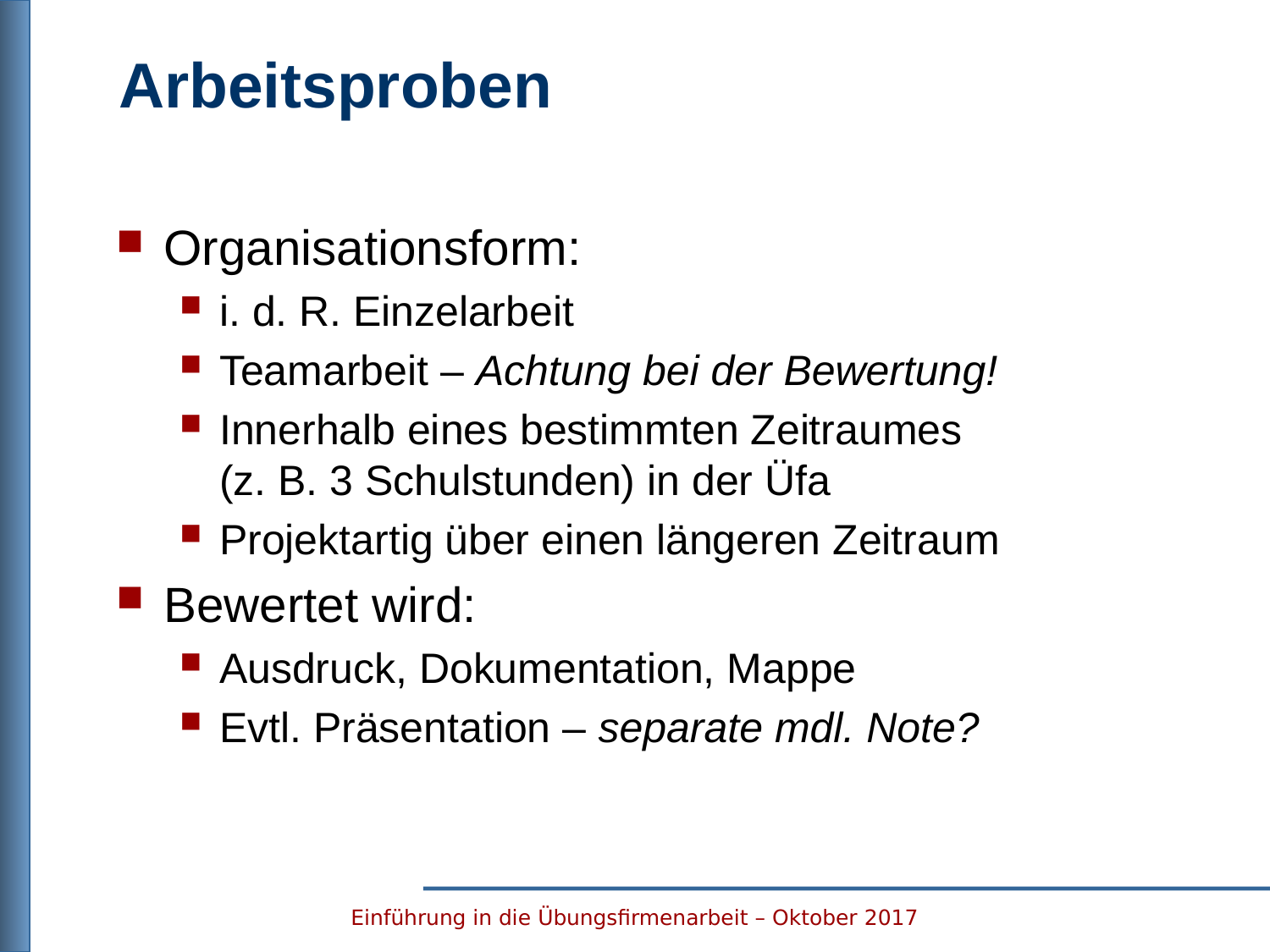

# Arbeitsproben
Organisationsform:
i. d. R. Einzelarbeit
Teamarbeit – Achtung bei der Bewertung!
Innerhalb eines bestimmten Zeitraumes
(z. B. 3 Schulstunden) in der Üfa
Projektartig über einen längeren Zeitraum
Bewertet wird:
Ausdruck, Dokumentation, Mappe
Evtl. Präsentation – separate mdl. Note?
Einführung in die Übungsfirmenarbeit – Oktober 2017